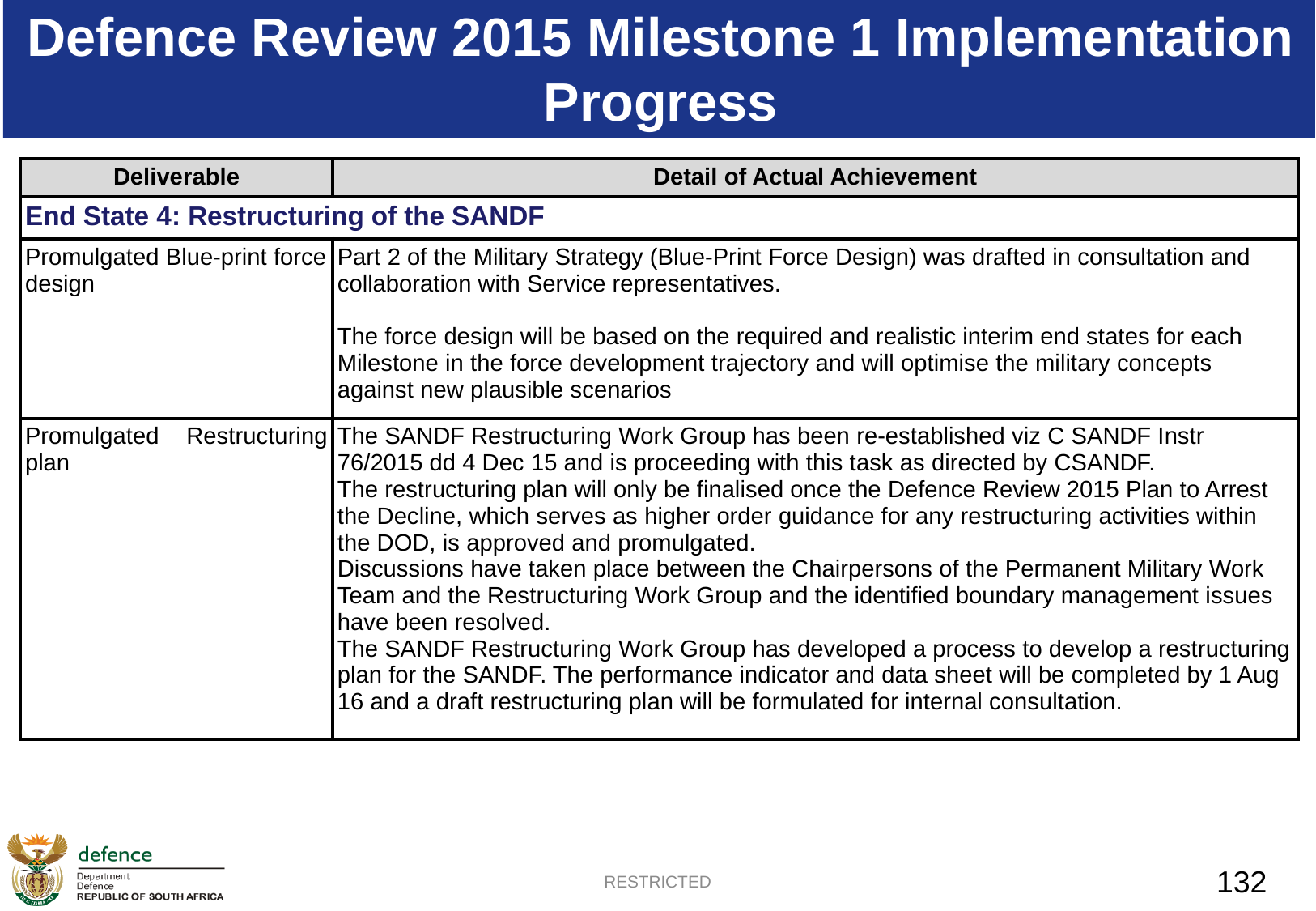

Defence Review 2015 Milestone 1 Implementation Progress
| Deliverable | Detail of Actual Achievement |
| --- | --- |
| End State 4: Restructuring of the SANDF |  |
| Promulgated Blue-print force design | Part 2 of the Military Strategy (Blue-Print Force Design) was drafted in consultation and collaboration with Service representatives.   The force design will be based on the required and realistic interim end states for each Milestone in the force development trajectory and will optimise the military concepts against new plausible scenarios |
| Promulgated Restructuring plan | The SANDF Restructuring Work Group has been re-established viz C SANDF Instr 76/2015 dd 4 Dec 15 and is proceeding with this task as directed by CSANDF. The restructuring plan will only be finalised once the Defence Review 2015 Plan to Arrest the Decline, which serves as higher order guidance for any restructuring activities within the DOD, is approved and promulgated. Discussions have taken place between the Chairpersons of the Permanent Military Work Team and the Restructuring Work Group and the identified boundary management issues have been resolved. The SANDF Restructuring Work Group has developed a process to develop a restructuring plan for the SANDF. The performance indicator and data sheet will be completed by 1 Aug 16 and a draft restructuring plan will be formulated for internal consultation. |
CONFIDENTIAL
132